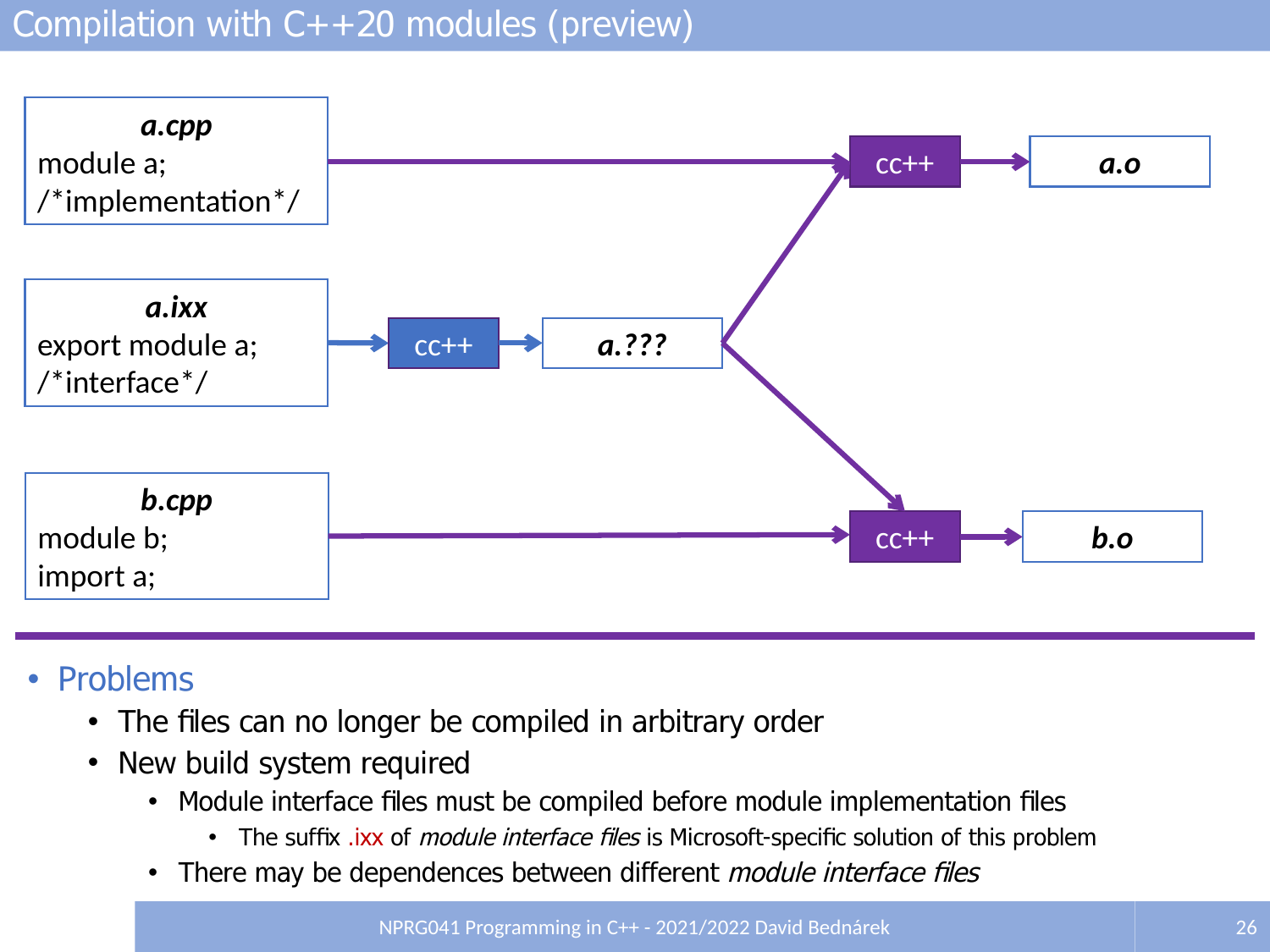

# Compilation with C++20 modules (preview)
a.cpp
module a;
/*implementation*/
cc++
a.o
a.ixx
export module a;
/*interface*/
cc++
a.???
b.cpp
module b;
import a;
cc++
b.o
Problems
The files can no longer be compiled in arbitrary order
New build system required
Module interface files must be compiled before module implementation files
The suffix .ixx of module interface files is Microsoft-specific solution of this problem
There may be dependences between different module interface files

NPRG041 Programming in C++ - 2021/2022 David Bednárek
26